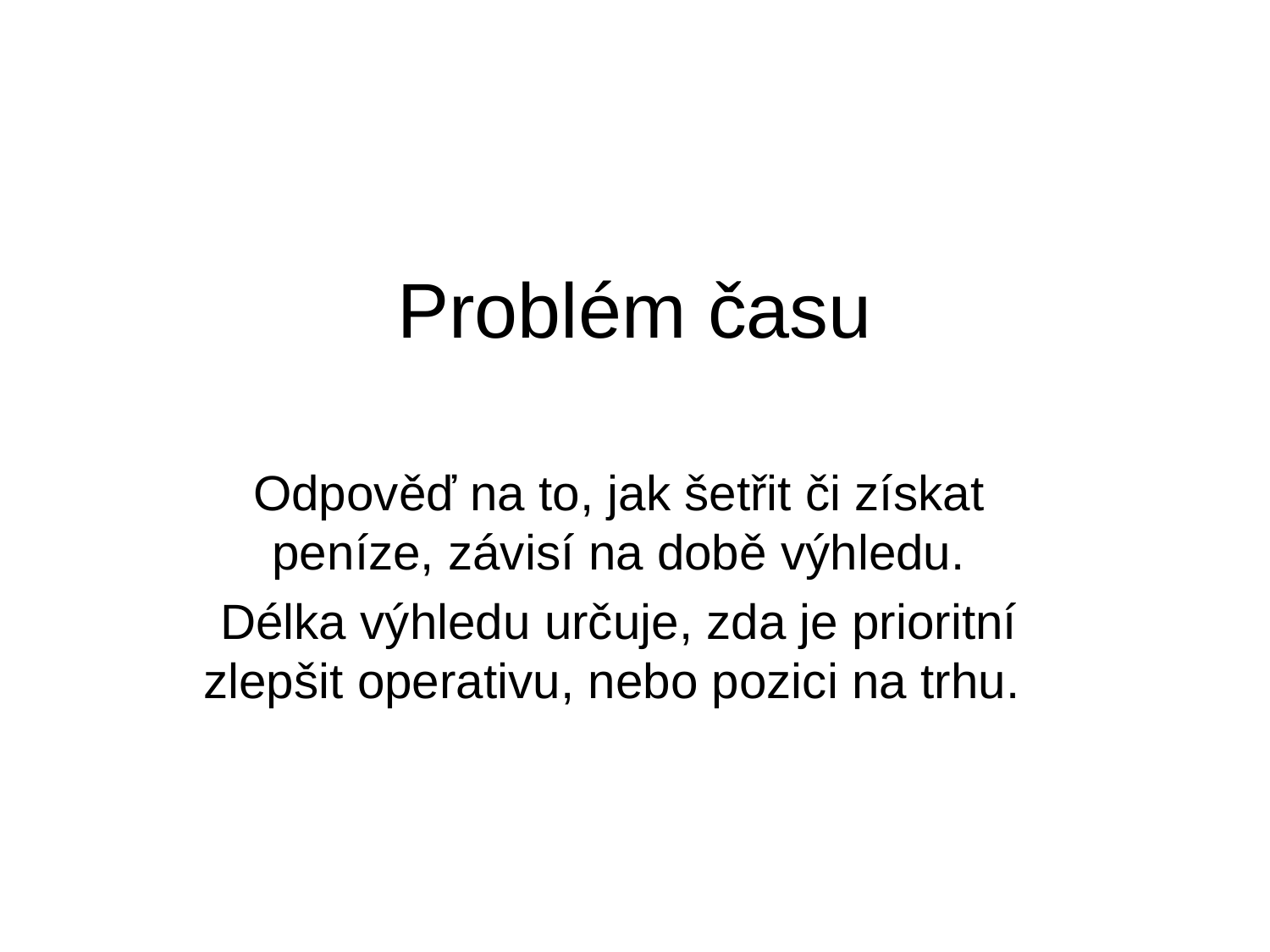

# Problém času
Odpověď na to, jak šetřit či získat peníze, závisí na době výhledu.
Délka výhledu určuje, zda je prioritní zlepšit operativu, nebo pozici na trhu.